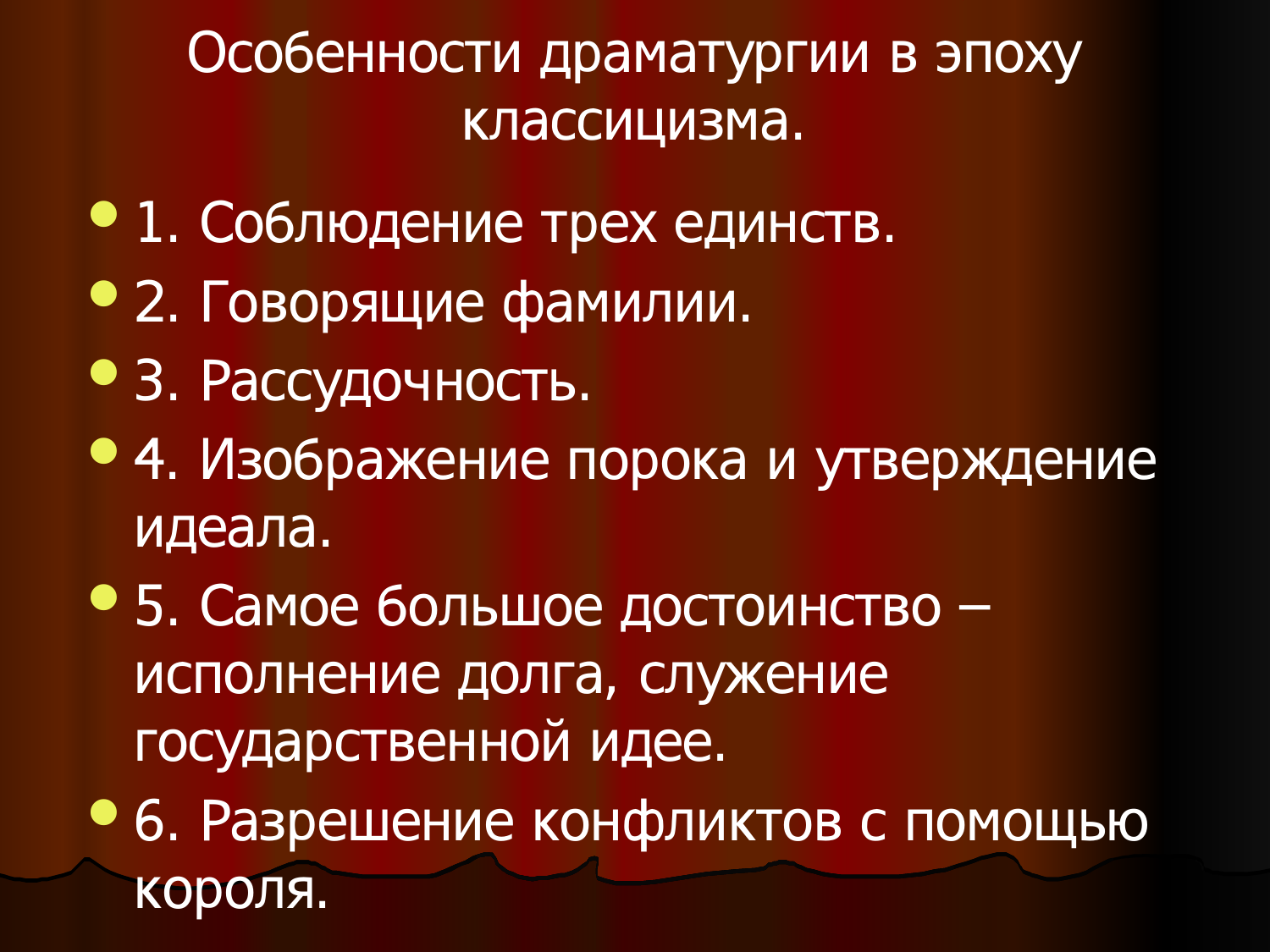

# Особенности драматургии в эпоху классицизма.
1. Соблюдение трех единств.
2. Говорящие фамилии.
3. Рассудочность.
4. Изображение порока и утверждение идеала.
5. Самое большое достоинство – исполнение долга, служение государственной идее.
6. Разрешение конфликтов с помощью короля.